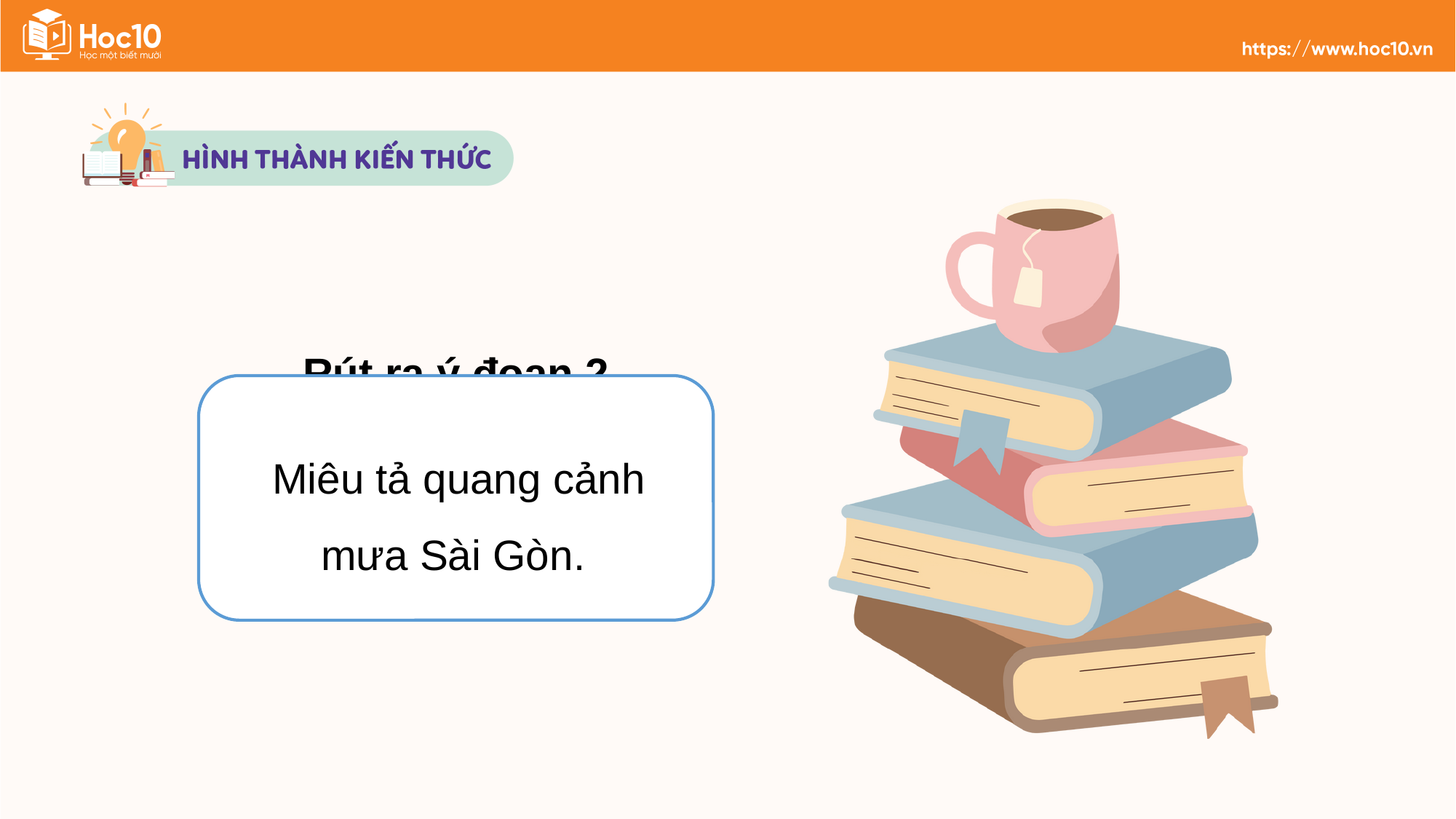

Rút ra ý đoạn 2

Miêu tả quang cảnh mưa Sài Gòn.